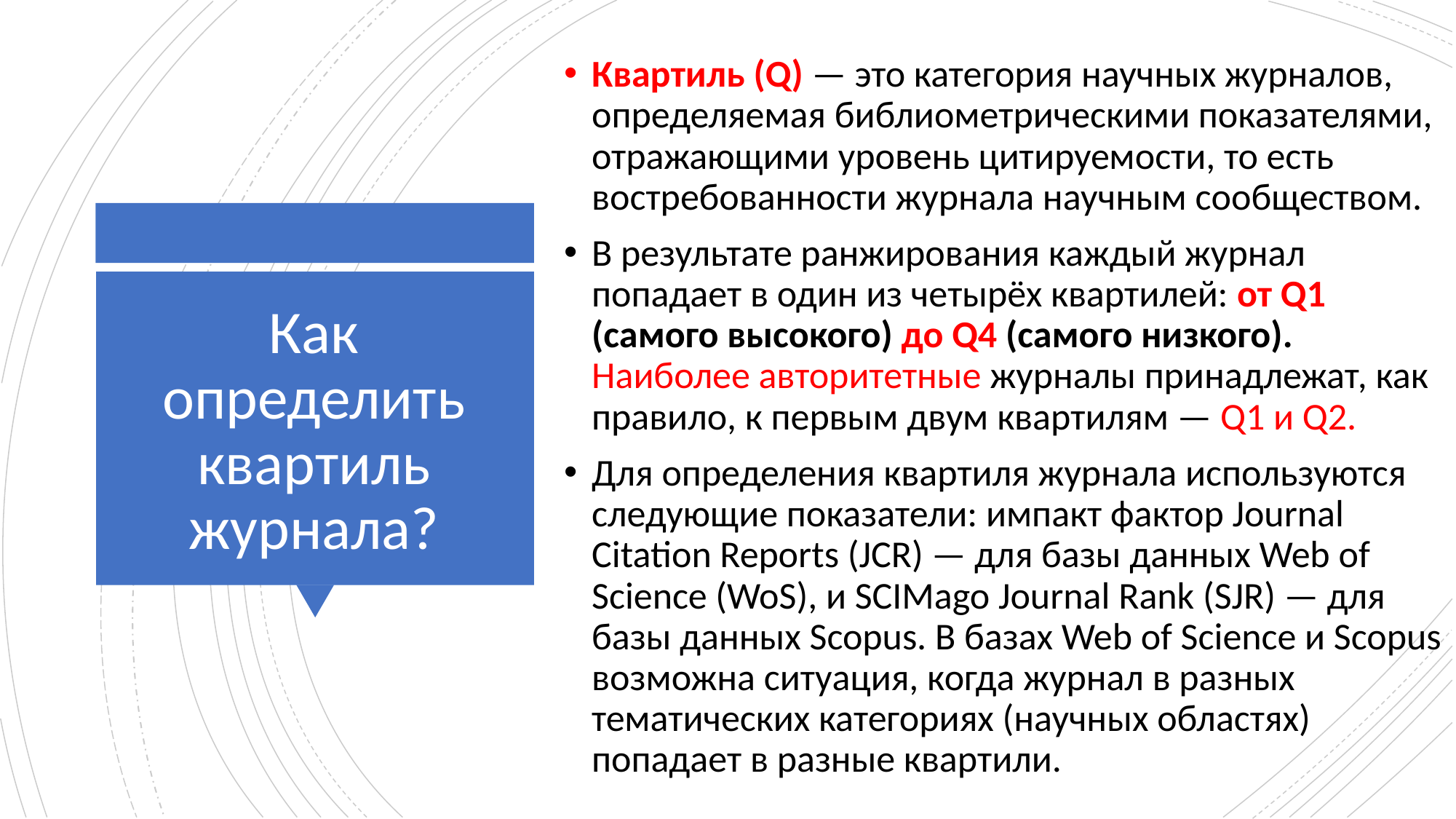

Квартиль (Q) — это категория научных журналов, определяемая библиометрическими показателями, отражающими уровень цитируемости, то есть востребованности журнала научным сообществом.
В результате ранжирования каждый журнал попадает в один из четырёх квартилей: от Q1 (самого высокого) до Q4 (самого низкого). Наиболее авторитетные журналы принадлежат, как правило, к первым двум квартилям — Q1 и Q2.
Для определения квартиля журнала используются следующие показатели: импакт фактор Journal Citation Reports (JCR) — для базы данных Web of Science (WoS), и SCIMago Journal Rank (SJR) — для базы данных Scopus. В базах Web of Science и Scopus возможна ситуация, когда журнал в разных тематических категориях (научных областях) попадает в разные квартили.

# Как определить квартиль журнала?